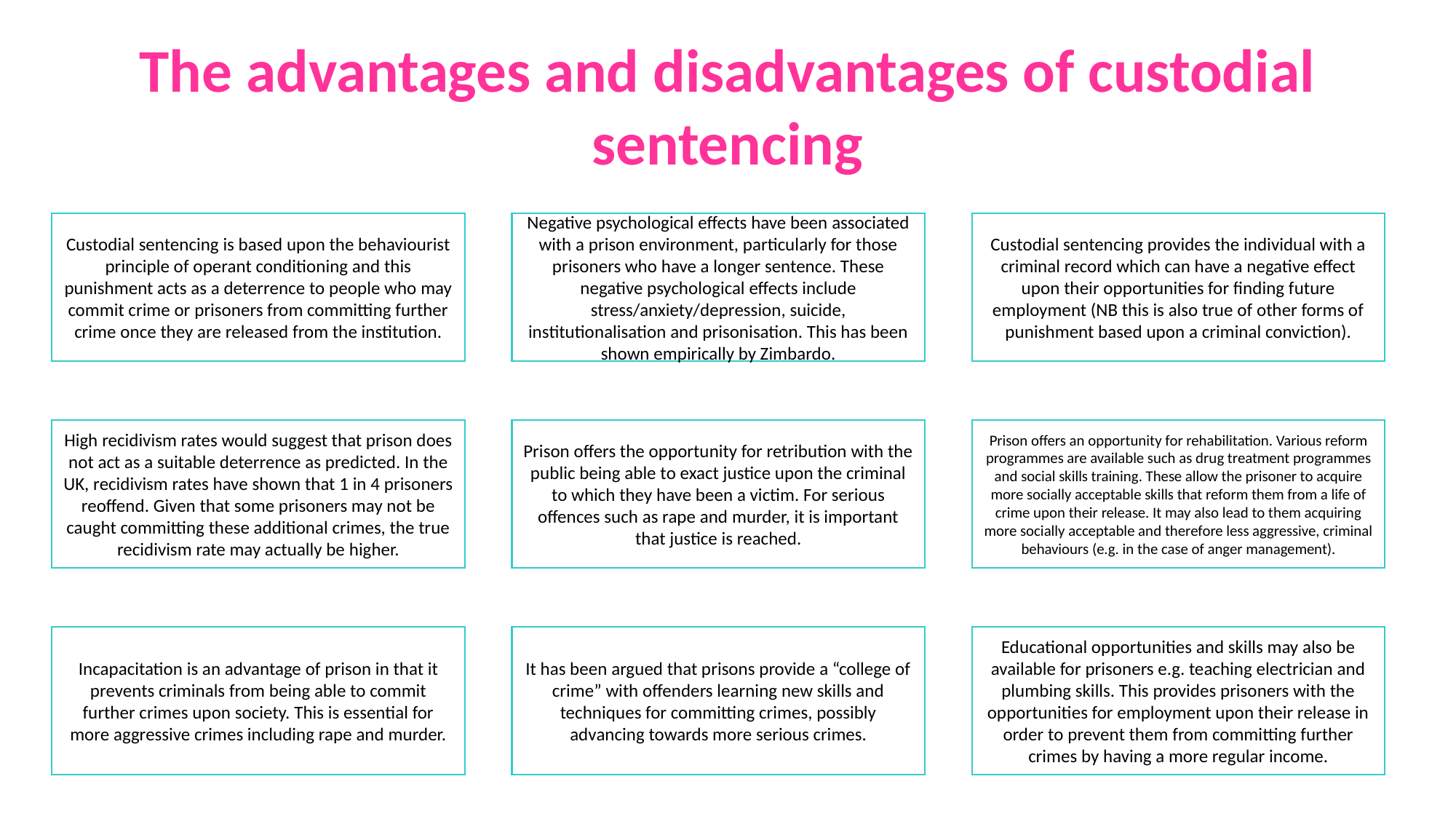

The advantages and disadvantages of custodial sentencing
Custodial sentencing is based upon the behaviourist principle of operant conditioning and this punishment acts as a deterrence to people who may commit crime or prisoners from committing further crime once they are released from the institution.
Negative psychological effects have been associated with a prison environment, particularly for those prisoners who have a longer sentence. These negative psychological effects include stress/anxiety/depression, suicide, institutionalisation and prisonisation. This has been shown empirically by Zimbardo.
Custodial sentencing provides the individual with a criminal record which can have a negative effect upon their opportunities for finding future employment (NB this is also true of other forms of punishment based upon a criminal conviction).
High recidivism rates would suggest that prison does not act as a suitable deterrence as predicted. In the UK, recidivism rates have shown that 1 in 4 prisoners reoffend. Given that some prisoners may not be caught committing these additional crimes, the true recidivism rate may actually be higher.
Prison offers the opportunity for retribution with the public being able to exact justice upon the criminal to which they have been a victim. For serious offences such as rape and murder, it is important that justice is reached.
Prison offers an opportunity for rehabilitation. Various reform programmes are available such as drug treatment programmes and social skills training. These allow the prisoner to acquire more socially acceptable skills that reform them from a life of crime upon their release. It may also lead to them acquiring more socially acceptable and therefore less aggressive, criminal behaviours (e.g. in the case of anger management).
Incapacitation is an advantage of prison in that it prevents criminals from being able to commit further crimes upon society. This is essential for more aggressive crimes including rape and murder.
It has been argued that prisons provide a “college of crime” with offenders learning new skills and techniques for committing crimes, possibly advancing towards more serious crimes.
Educational opportunities and skills may also be available for prisoners e.g. teaching electrician and plumbing skills. This provides prisoners with the opportunities for employment upon their release in order to prevent them from committing further crimes by having a more regular income.